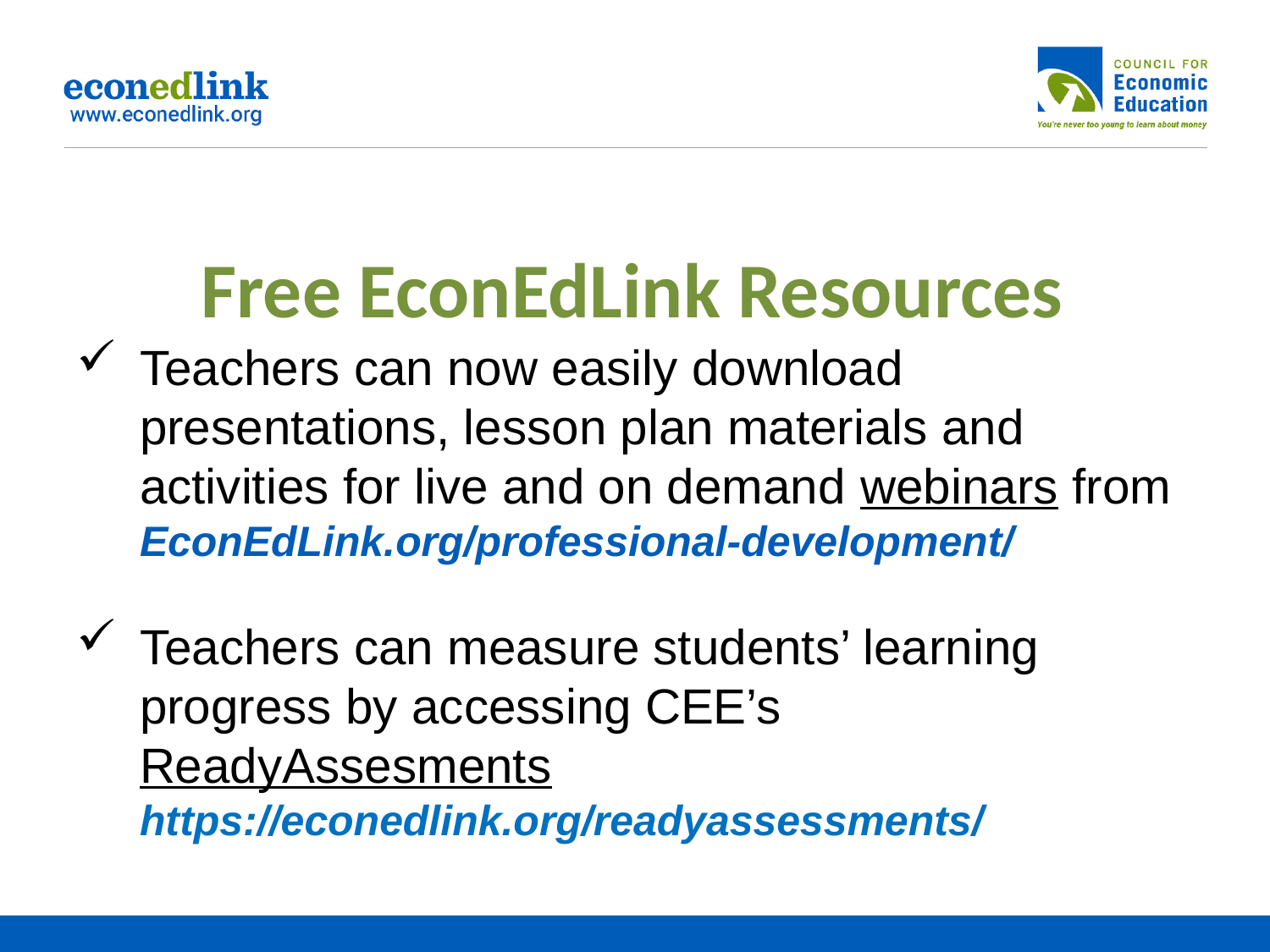

# Free EconEdLink Resources
Teachers can now easily download presentations, lesson plan materials and activities for live and on demand webinars from EconEdLink.org/professional-development/

Teachers can measure students’ learning progress by accessing CEE’s ReadyAssesments https://econedlink.org/readyassessments/